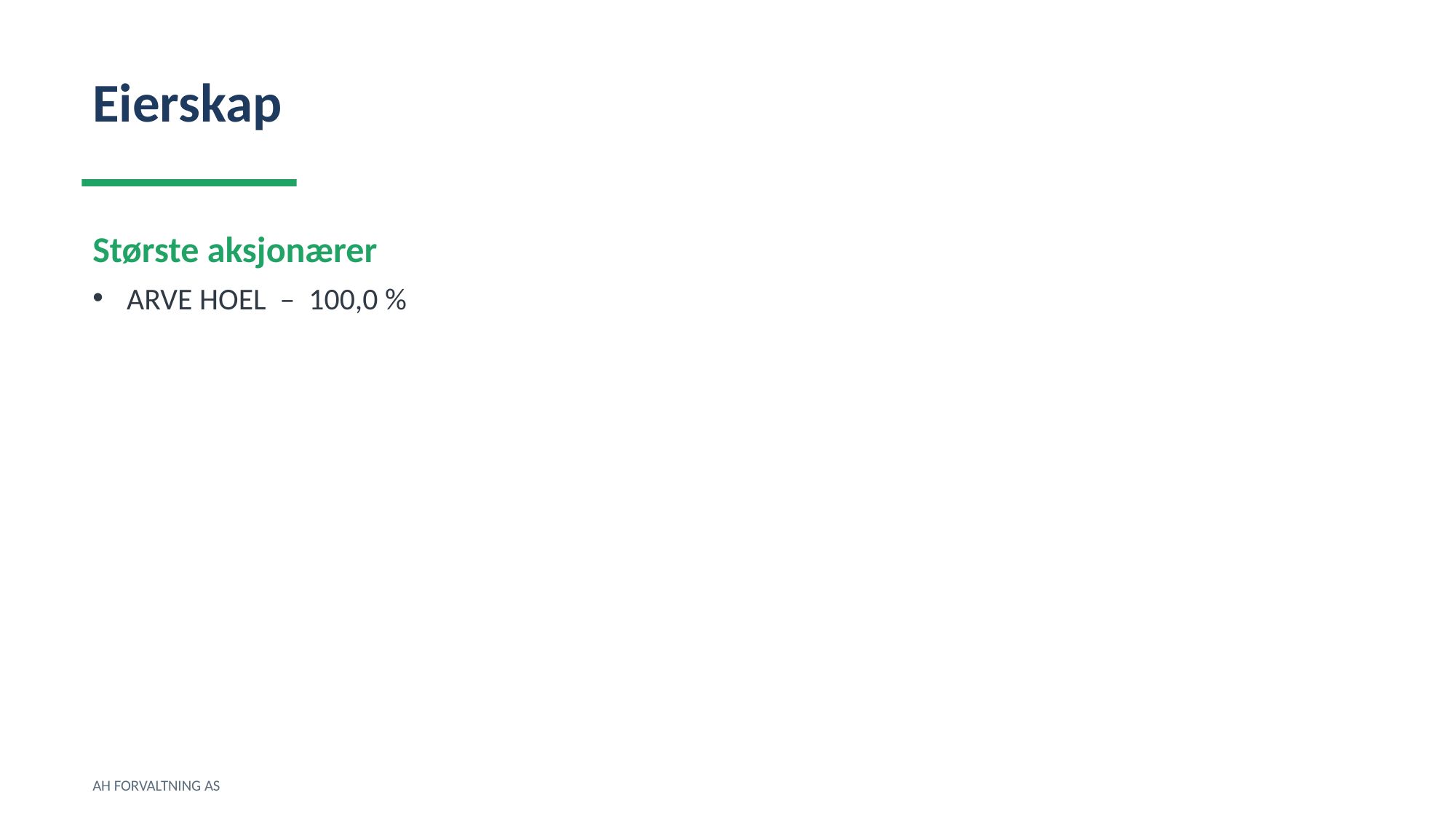

Eierskap

Største aksjonærer
ARVE HOEL  –  100,0 %
AH FORVALTNING AS